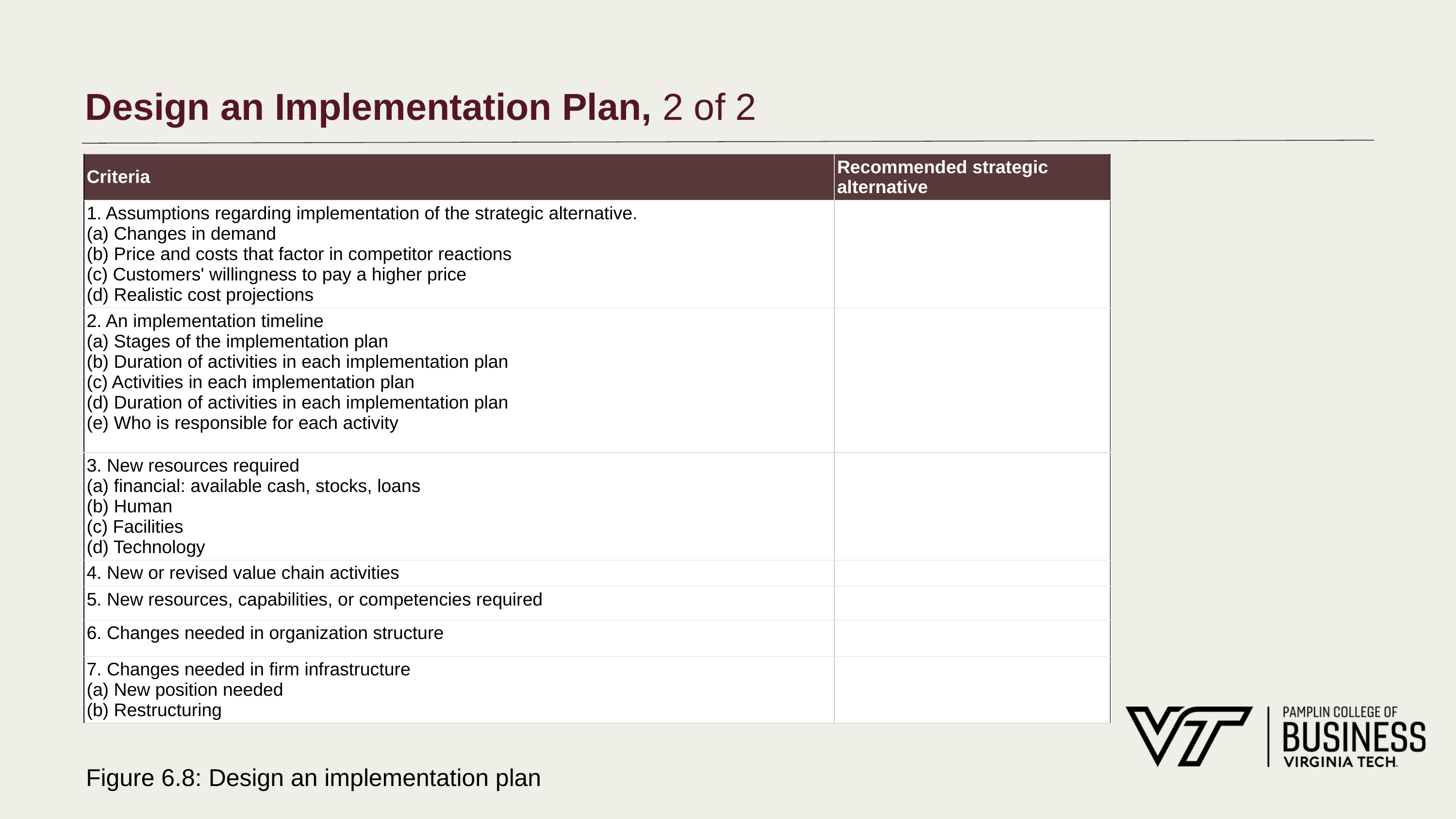

# Design an Implementation Plan, 2 of 2
| Criteria | Recommended strategic alternative |
| --- | --- |
| 1. Assumptions regarding implementation of the strategic alternative. (a) Changes in demand (b) Price and costs that factor in competitor reactions (c) Customers' willingness to pay a higher price (d) Realistic cost projections |  |
| 2. An implementation timeline (a) Stages of the implementation plan (b) Duration of activities in each implementation plan (c) Activities in each implementation plan (d) Duration of activities in each implementation plan (e) Who is responsible for each activity |  |
| 3. New resources required (a) financial: available cash, stocks, loans (b) Human (c) Facilities (d) Technology |  |
| 4. New or revised value chain activities |  |
| 5. New resources, capabilities, or competencies required |  |
| 6. Changes needed in organization structure |  |
| 7. Changes needed in firm infrastructure (a) New position needed (b) Restructuring |  |

Figure 6.8: Design an implementation plan